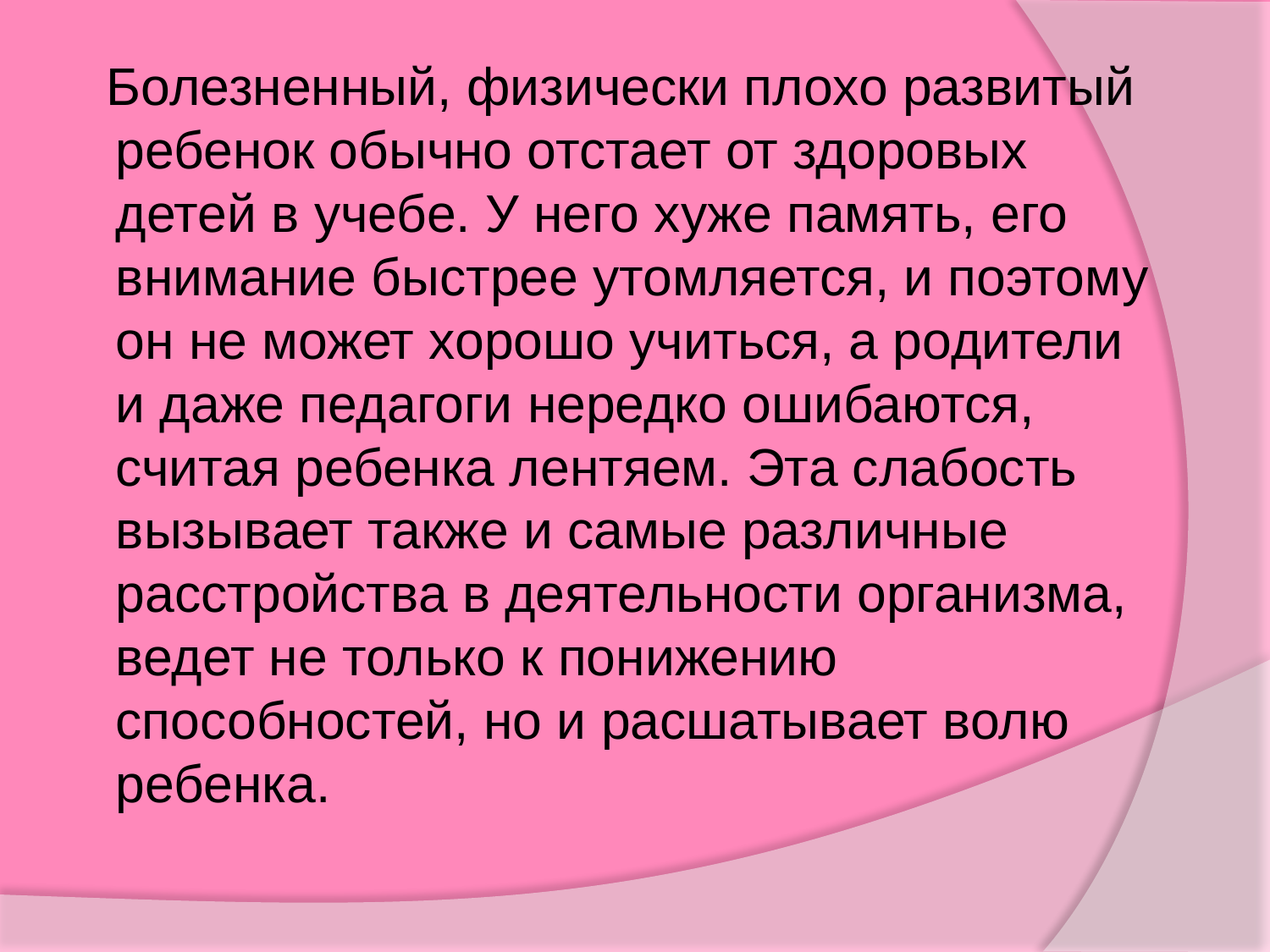

#
   Болезненный, физически плохо развитый ребенок обычно отстает от здоровых детей в учебе. У него хуже память, его внимание быстрее утомляется, и поэтому он не может хорошо учиться, а родители и даже педагоги нередко ошибаются, считая ребенка лентяем. Эта слабость вызывает также и самые различные расстройства в деятельности организма, ведет не только к понижению способностей, но и расшатывает волю ребенка.